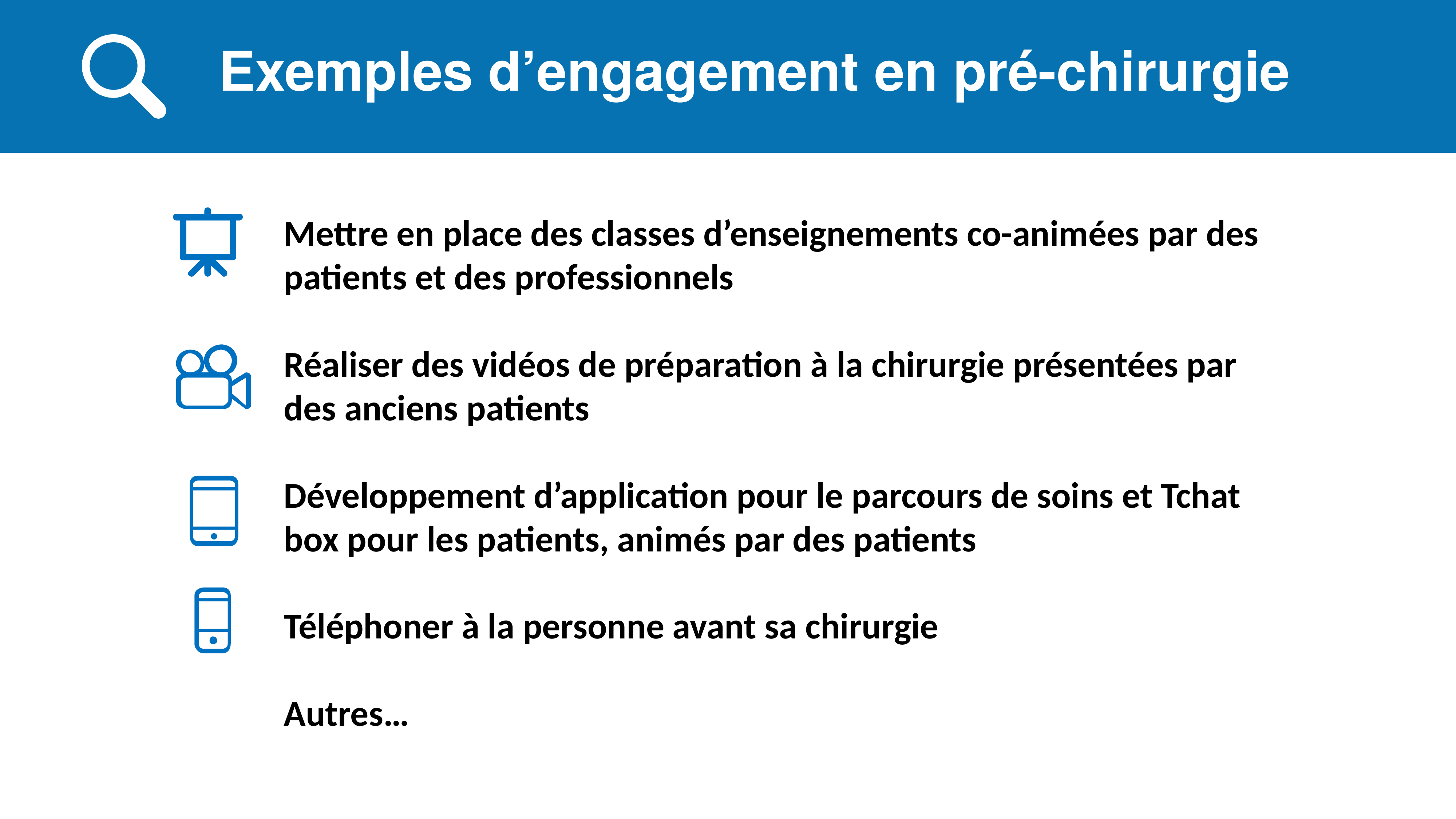

# Exemples d’engagement en pré-chirurgie

Mettre en place des classes d’enseignements co-animées par des patients et des professionnels

Réaliser des vidéos de préparation à la chirurgie présentées par des anciens patients

Développement d’application pour le parcours de soins et Tchat box pour les patients, animés par des patients

Téléphoner à la personne avant sa chirurgie

Autres…